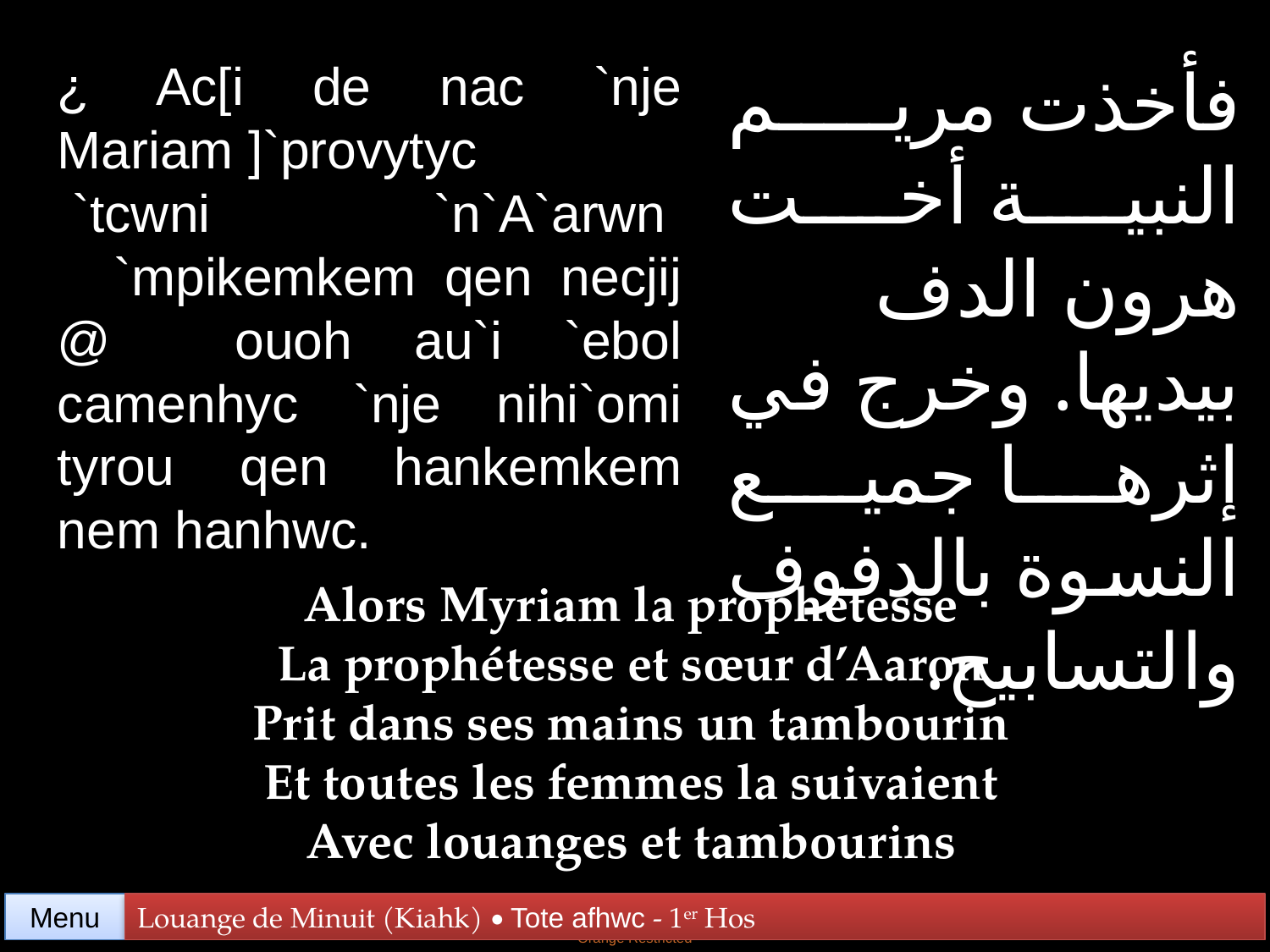

¿ Ac[i de nac `nje Mariam ]`provytyc
 `tcwni               `n`A`arwn    `mpikemkem qen necjij @  ouoh au`i `ebol camenhyc `nje nihi`omi tyrou qen hankemkem nem hanhwc.
فأخذت مريم النبية أخت هرون الدف بيديها. وخرج في إثرها جميع النسوة بالدفوف والتسابيح.
Alors Myriam la prophétesse
La prophétesse et sœur d’Aaron
Prit dans ses mains un tambourin
Et toutes les femmes la suivaient
Avec louanges et tambourins
Menu
Louange de Minuit (Kiahk) • Tote afhwc - 1er Hos